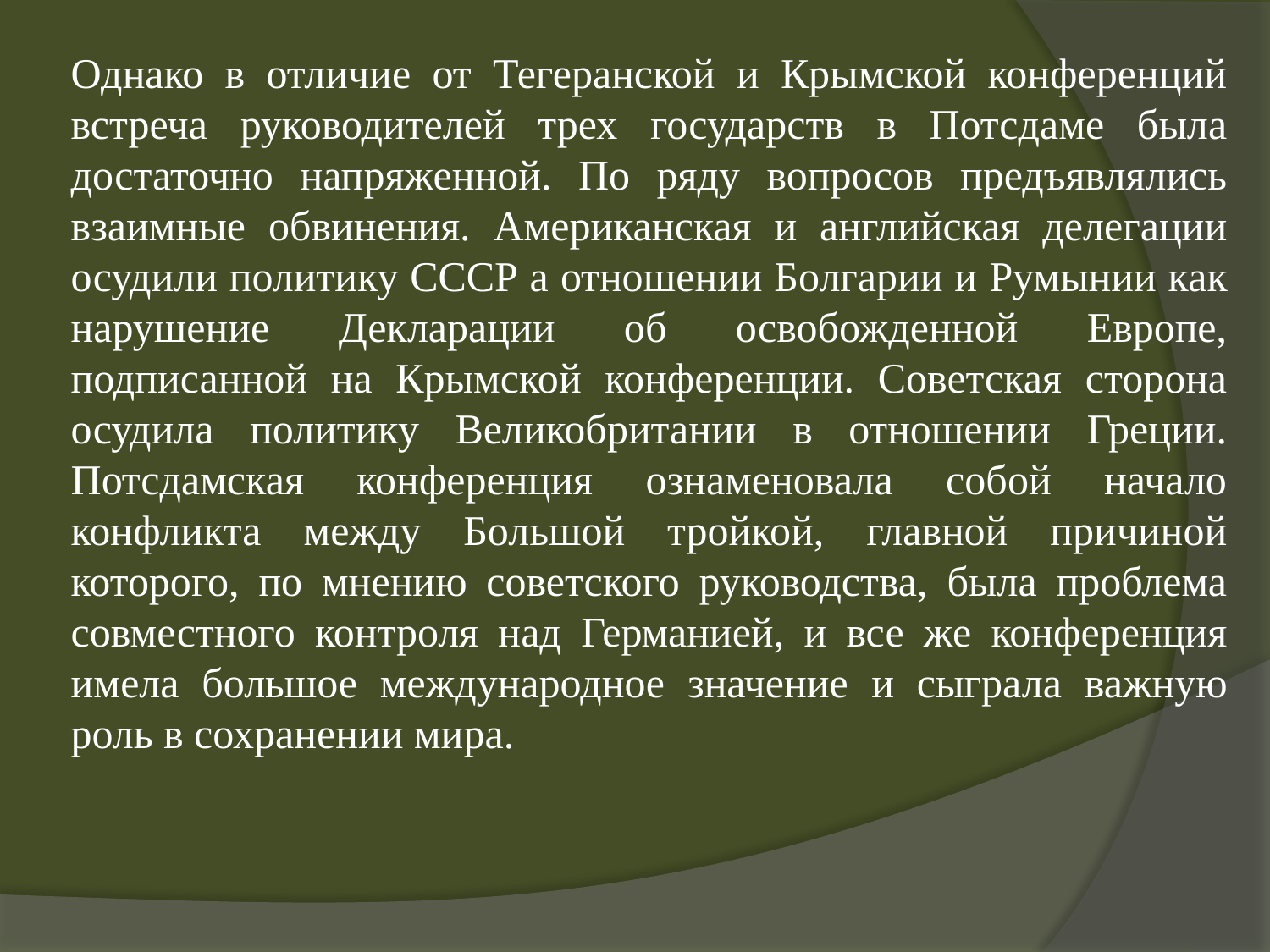

Однако в отличие от Тегеранской и Крымской конференций встреча руководителей трех государств в Потсдаме была достаточно напряженной. По ряду вопросов предъявлялись взаимные обвинения. Американская и английская делегации осудили политику СССР а отношении Болгарии и Румынии как нарушение Декларации об освобожденной Европе, подписанной на Крымской конференции. Советская сторона осудила политику Великобритании в отношении Греции. Потсдамская конференция ознаменовала собой начало конфликта между Большой тройкой, главной причиной которого, по мнению советского руководства, была проблема совместного контроля над Германией, и все же конференция имела большое международное значение и сыграла важную роль в сохранении мира.